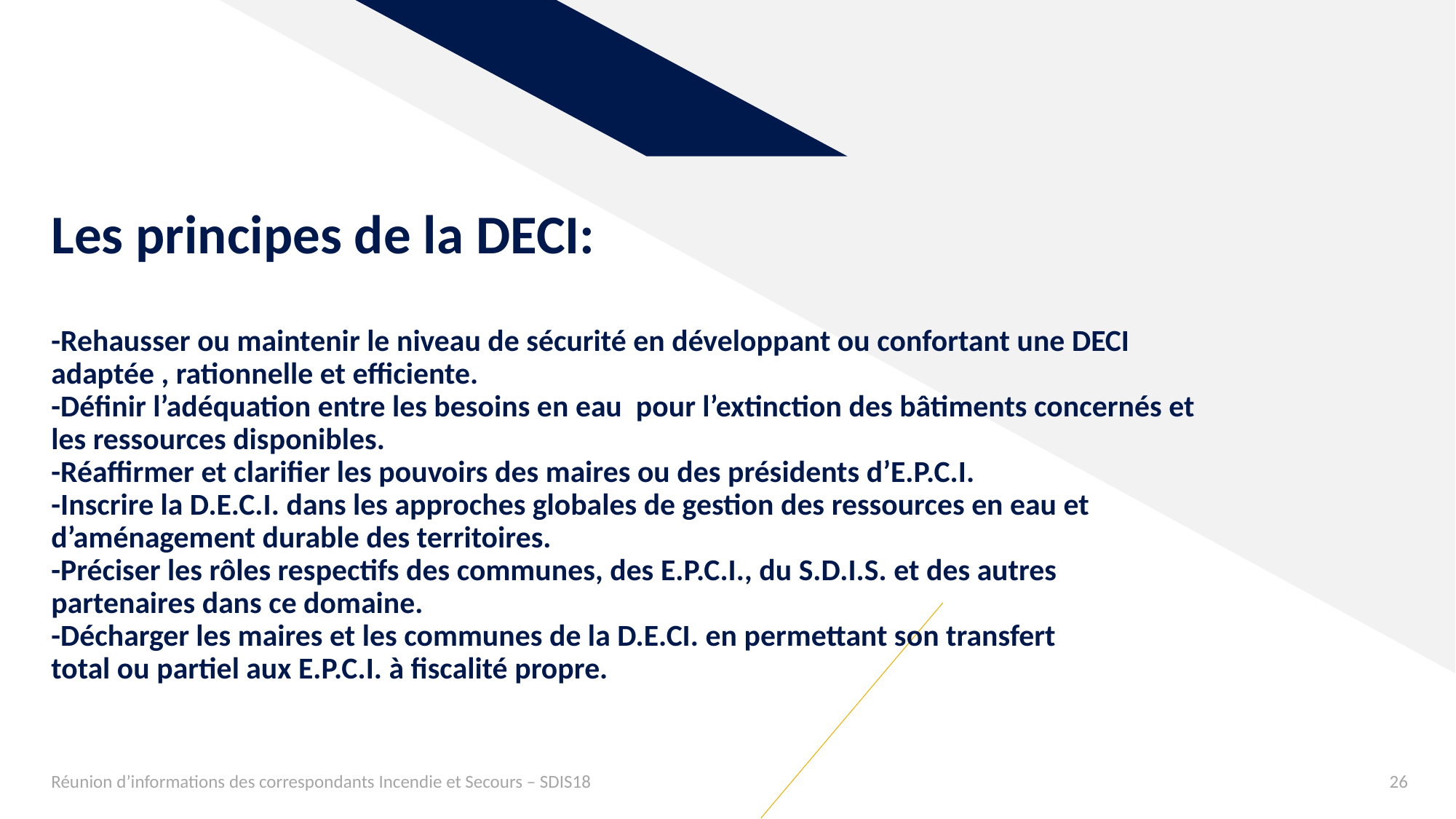

# Les principes de la DECI:

-Rehausser ou maintenir le niveau de sécurité en développant ou confortant une DECI adaptée , rationnelle et efficiente.
-Définir l’adéquation entre les besoins en eau  pour l’extinction des bâtiments concernés et les ressources disponibles.
-Réaffirmer et clarifier les pouvoirs des maires ou des présidents d’E.P.C.I.
-Inscrire la D.E.C.I. dans les approches globales de gestion des ressources en eau et
d’aménagement durable des territoires.
-Préciser les rôles respectifs des communes, des E.P.C.I., du S.D.I.S. et des autres
partenaires dans ce domaine.
-Décharger les maires et les communes de la D.E.CI. en permettant son transfert
total ou partiel aux E.P.C.I. à fiscalité propre.
Réunion d’informations des correspondants Incendie et Secours – SDIS18
26